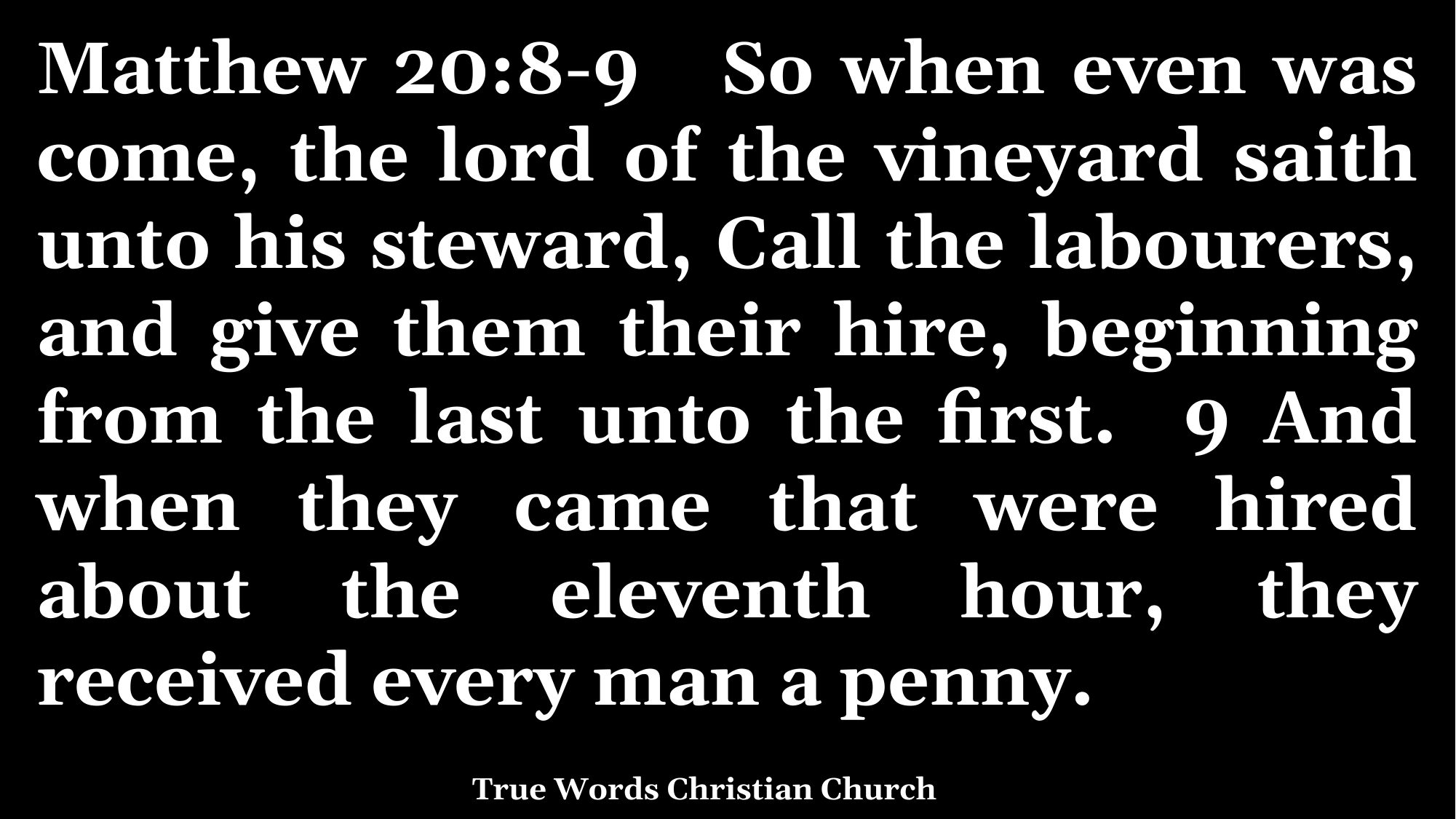

Matthew 20:8-9   So when even was come, the lord of the vineyard saith unto his steward, Call the labourers, and give them their hire, beginning from the last unto the first.  9 And when they came that were hired about the eleventh hour, they received every man a penny.
True Words Christian Church